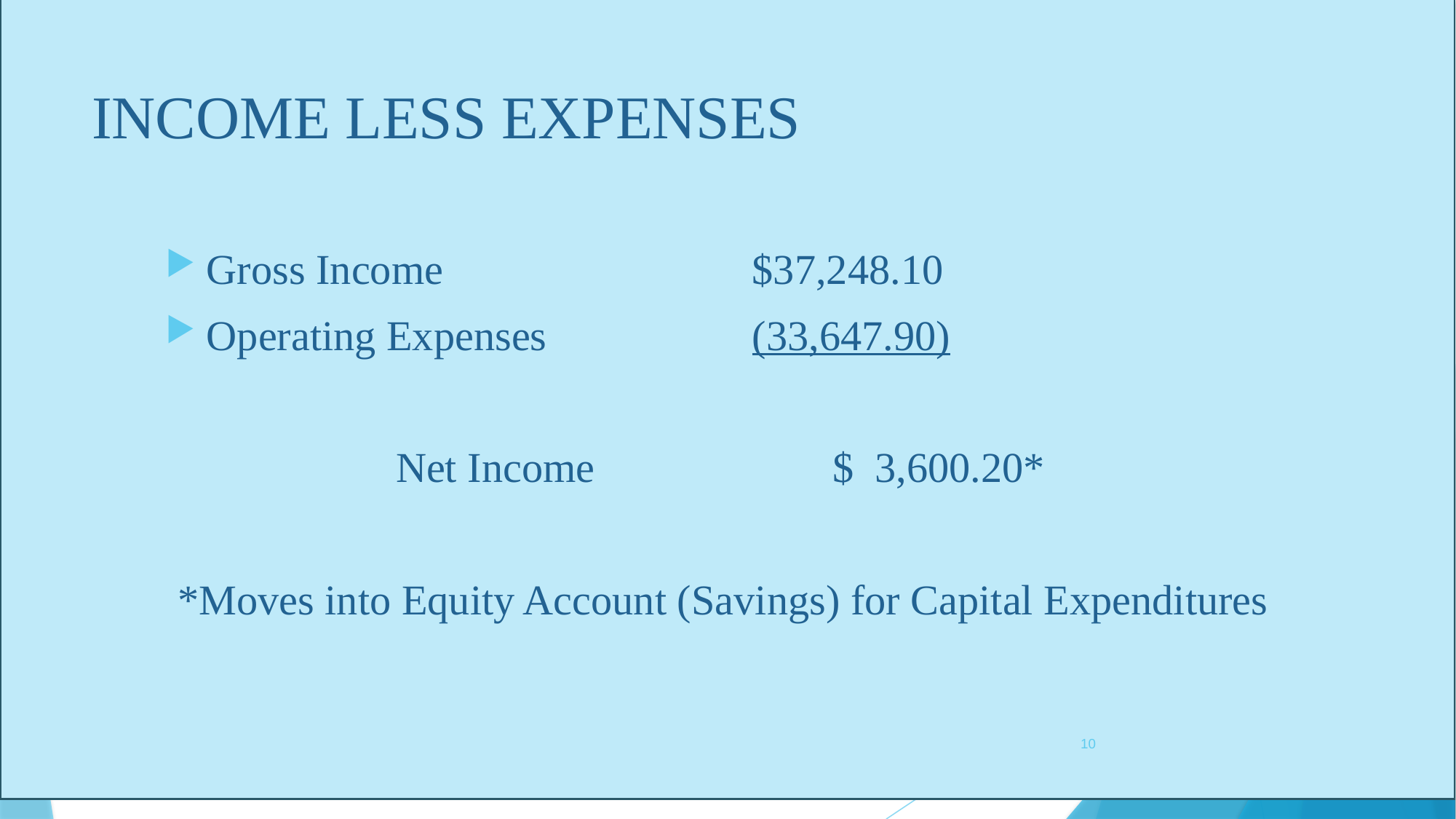

# INCOME LESS EXPENSES
Gross Income			$37,248.10
Operating Expenses		(33,647.90)

		Net Income			$  3,600.20*

*Moves into Equity Account (Savings) for Capital Expenditures
10